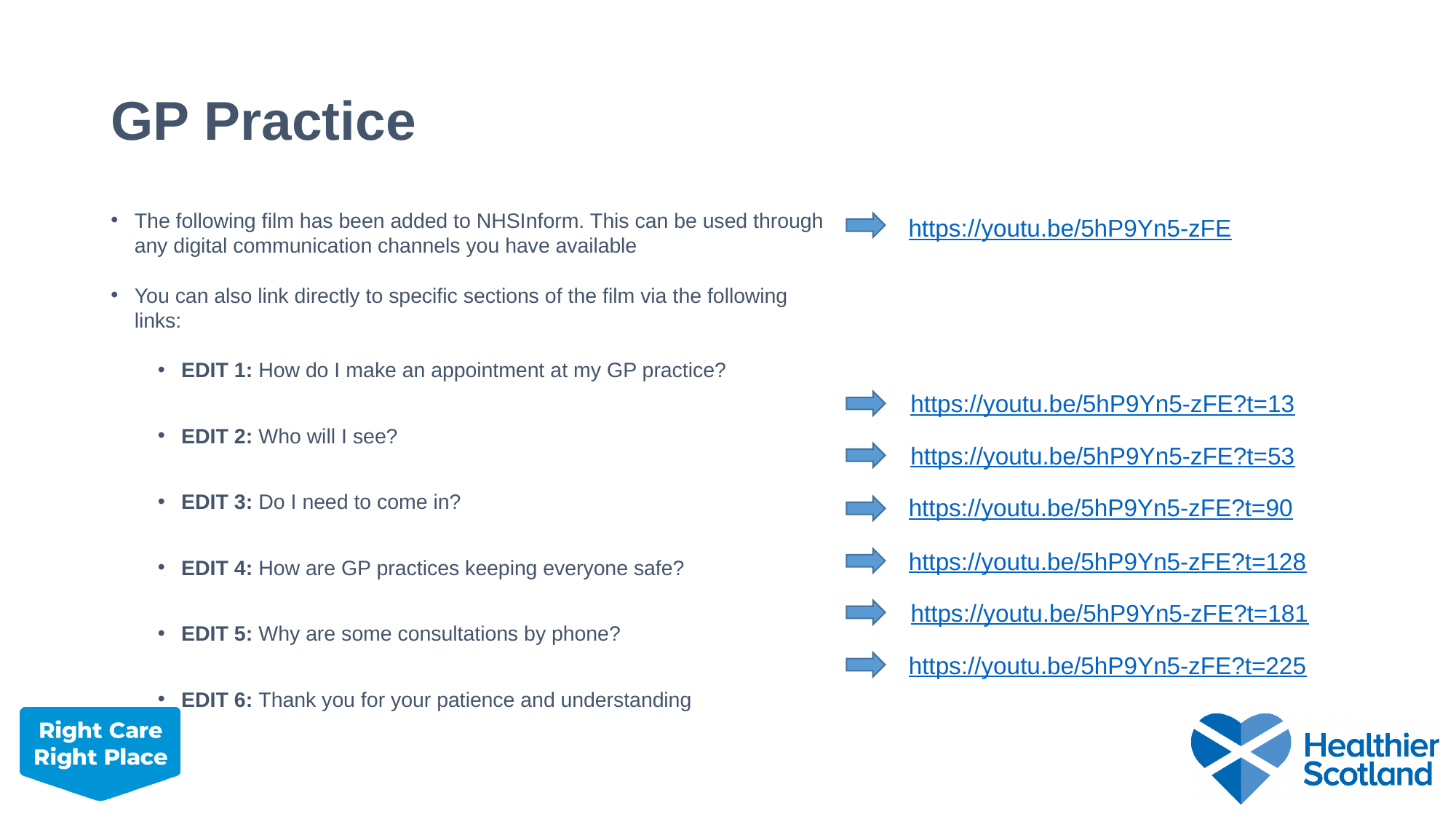

# GP Practice
The following film has been added to NHSInform. This can be used through any digital communication channels you have available

You can also link directly to specific sections of the film via the following links:

EDIT 1: How do I make an appointment at my GP practice?

EDIT 2: Who will I see?

EDIT 3: Do I need to come in?

EDIT 4: How are GP practices keeping everyone safe?

EDIT 5: Why are some consultations by phone?

EDIT 6: Thank you for your patience and understanding

https://youtu.be/5hP9Yn5-zFE

https://youtu.be/5hP9Yn5-zFE?t=13

https://youtu.be/5hP9Yn5-zFE?t=53

https://youtu.be/5hP9Yn5-zFE?t=90

https://youtu.be/5hP9Yn5-zFE?t=128

https://youtu.be/5hP9Yn5-zFE?t=181

https://youtu.be/5hP9Yn5-zFE?t=225